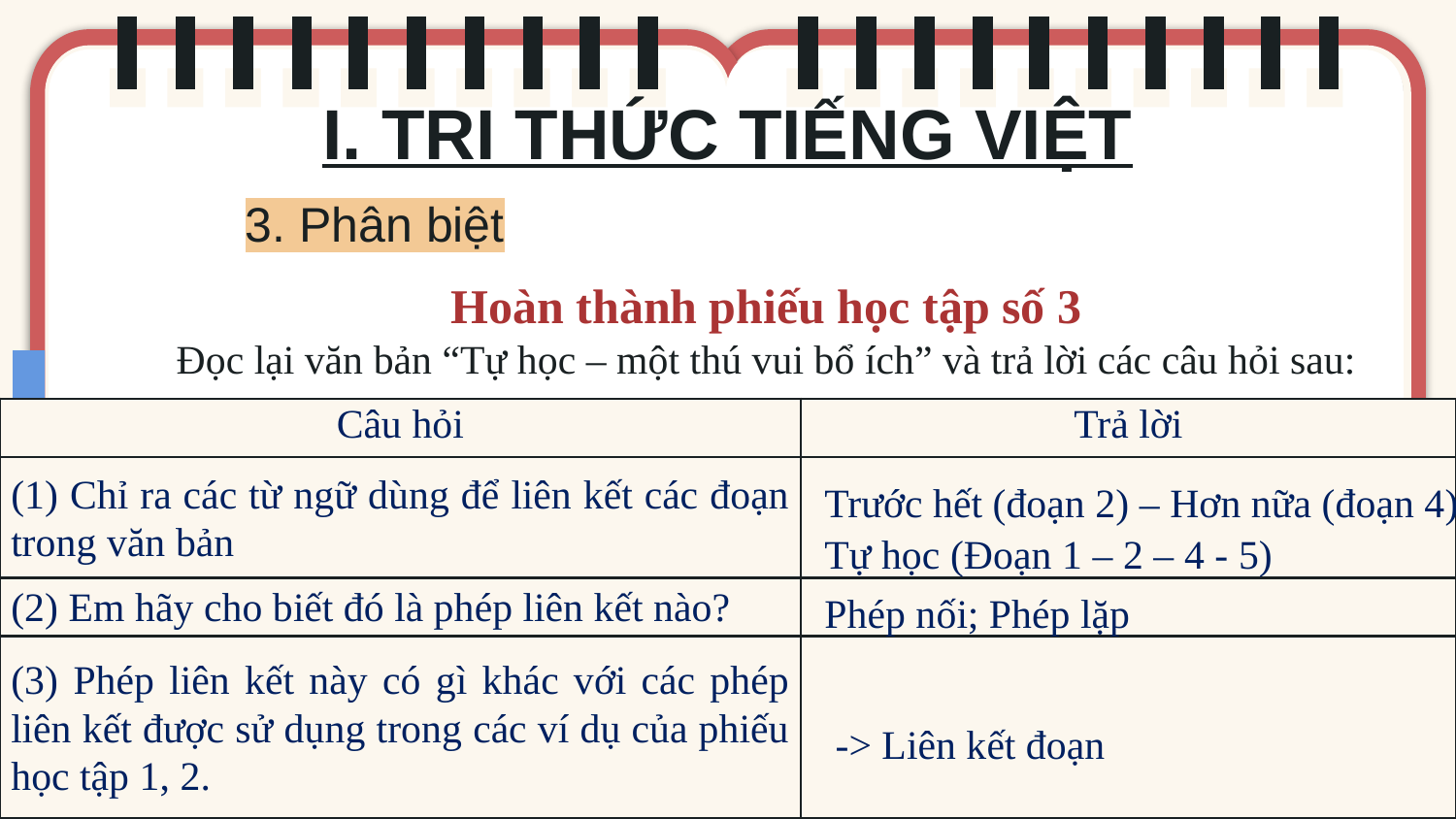

# I. TRI THỨC TIẾNG VIỆT
3. Phân biệt
Hoàn thành phiếu học tập số 3
Đọc lại văn bản “Tự học – một thú vui bổ ích” và trả lời các câu hỏi sau:

| Câu hỏi | Trả lời |
| --- | --- |
| (1) Chỉ ra các từ ngữ dùng để liên kết các đoạn trong văn bản |  |
| (2) Em hãy cho biết đó là phép liên kết nào? |  |
| (3) Phép liên kết này có gì khác với các phép liên kết được sử dụng trong các ví dụ của phiếu học tập 1, 2. |  |
Trước hết (đoạn 2) – Hơn nữa (đoạn 4)
Tự học (Đoạn 1 – 2 – 4 - 5)
Phép nối; Phép lặp
-> Liên kết đoạn